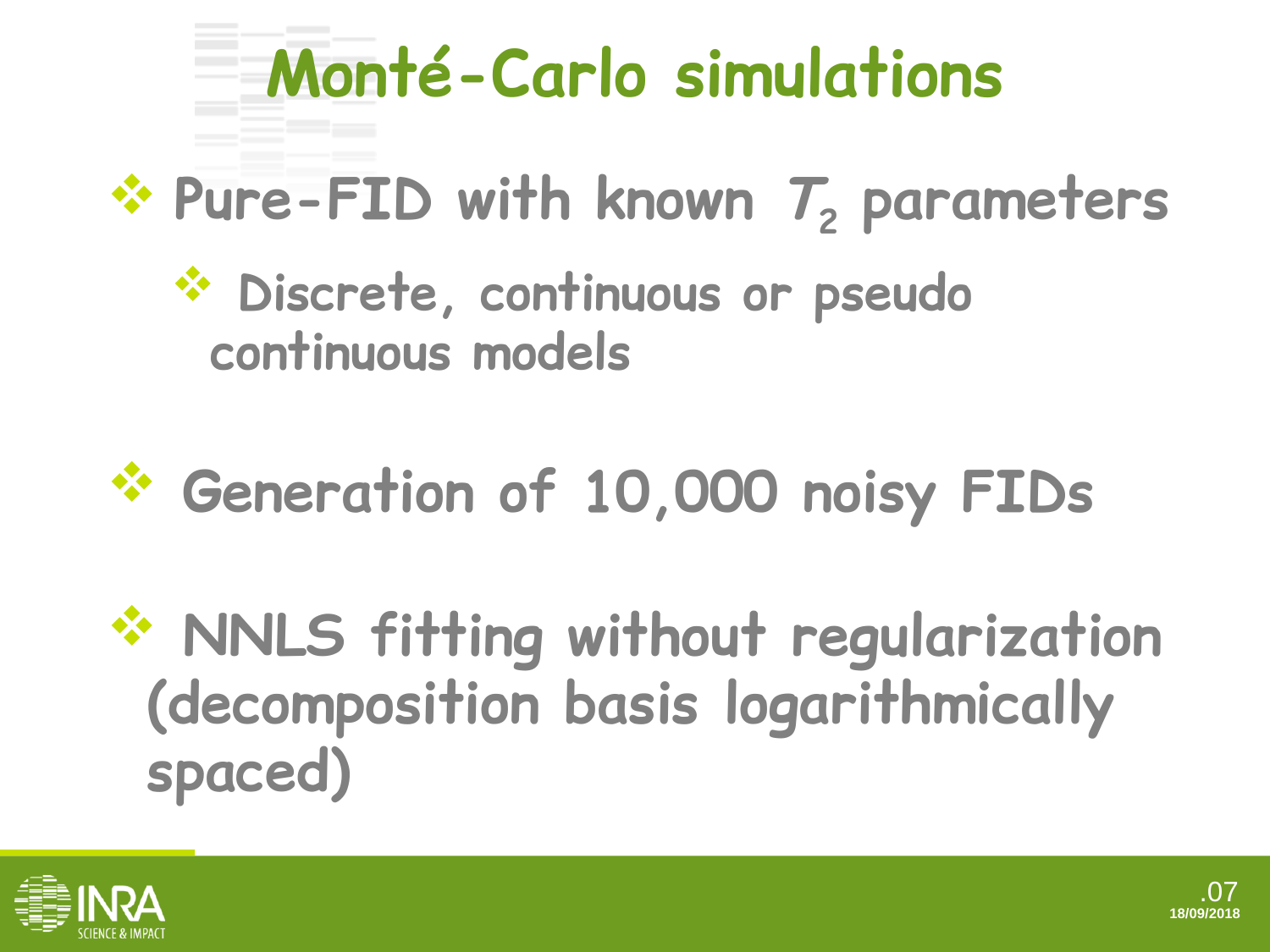

Monté-Carlo simulations
 Pure-FID with known T2 parameters
 Discrete, continuous or pseudo continuous models

 Generation of 10,000 noisy FIDs

 NNLS fitting without regularization (decomposition basis logarithmically spaced)